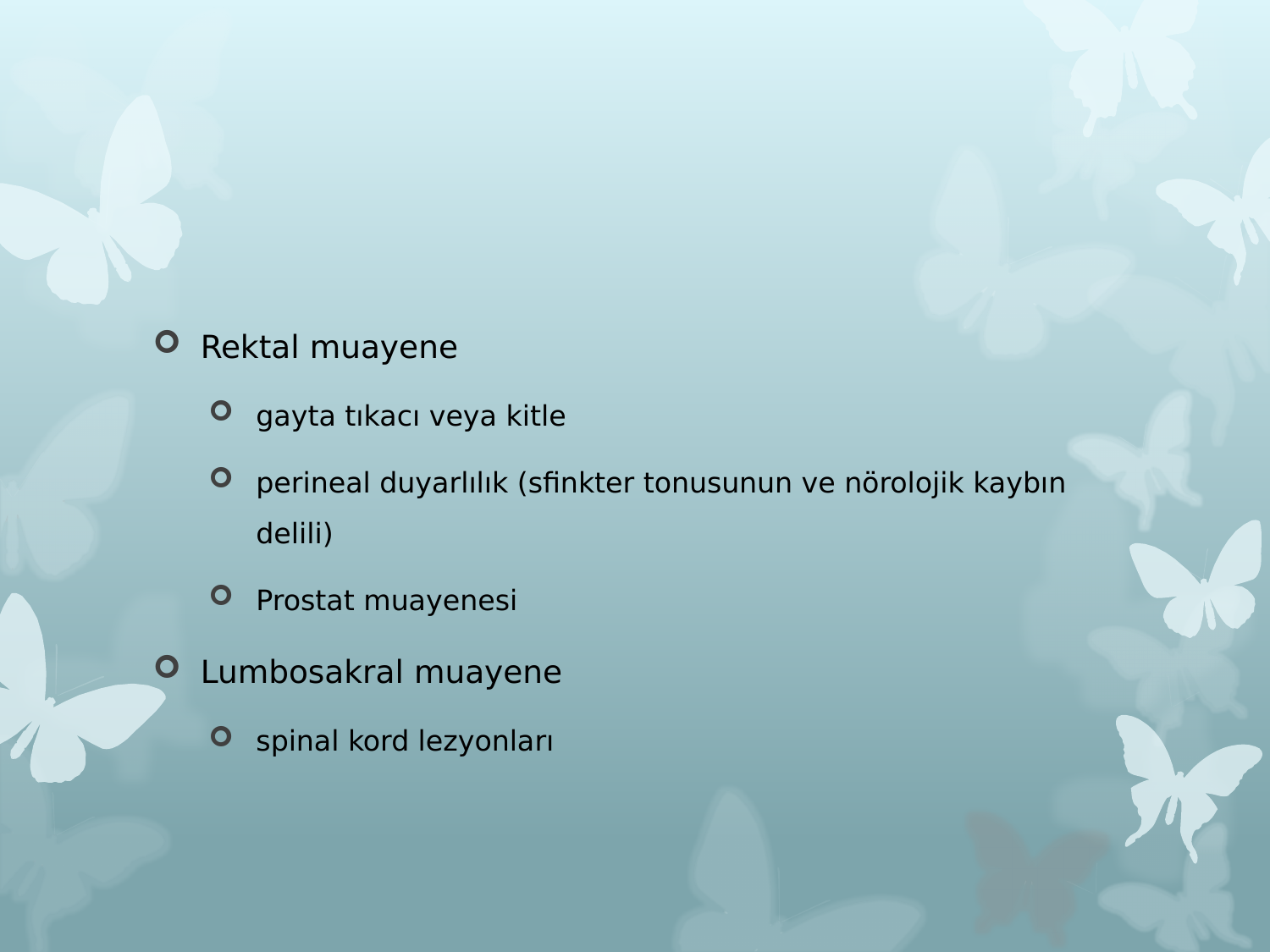

#
Rektal muayene
gayta tıkacı veya kitle
perineal duyarlılık (sfinkter tonusunun ve nörolojik kaybın delili)
Prostat muayenesi
Lumbosakral muayene
spinal kord lezyonları